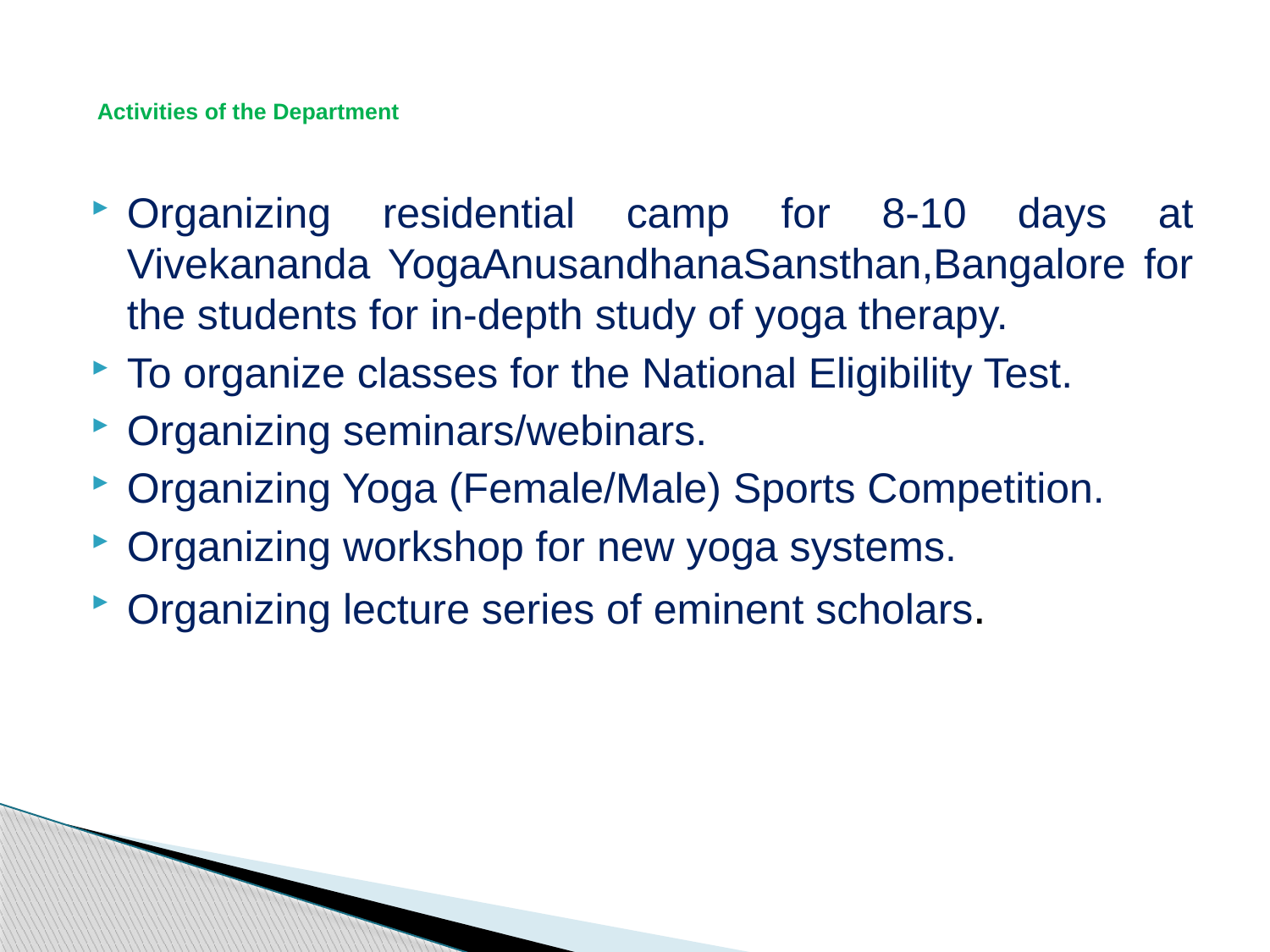

# Activities of the Department
Organizing residential camp for 8-10 days at Vivekananda YogaAnusandhanaSansthan,Bangalore for the students for in-depth study of yoga therapy.
To organize classes for the National Eligibility Test.
Organizing seminars/webinars.
Organizing Yoga (Female/Male) Sports Competition.
Organizing workshop for new yoga systems.
Organizing lecture series of eminent scholars.